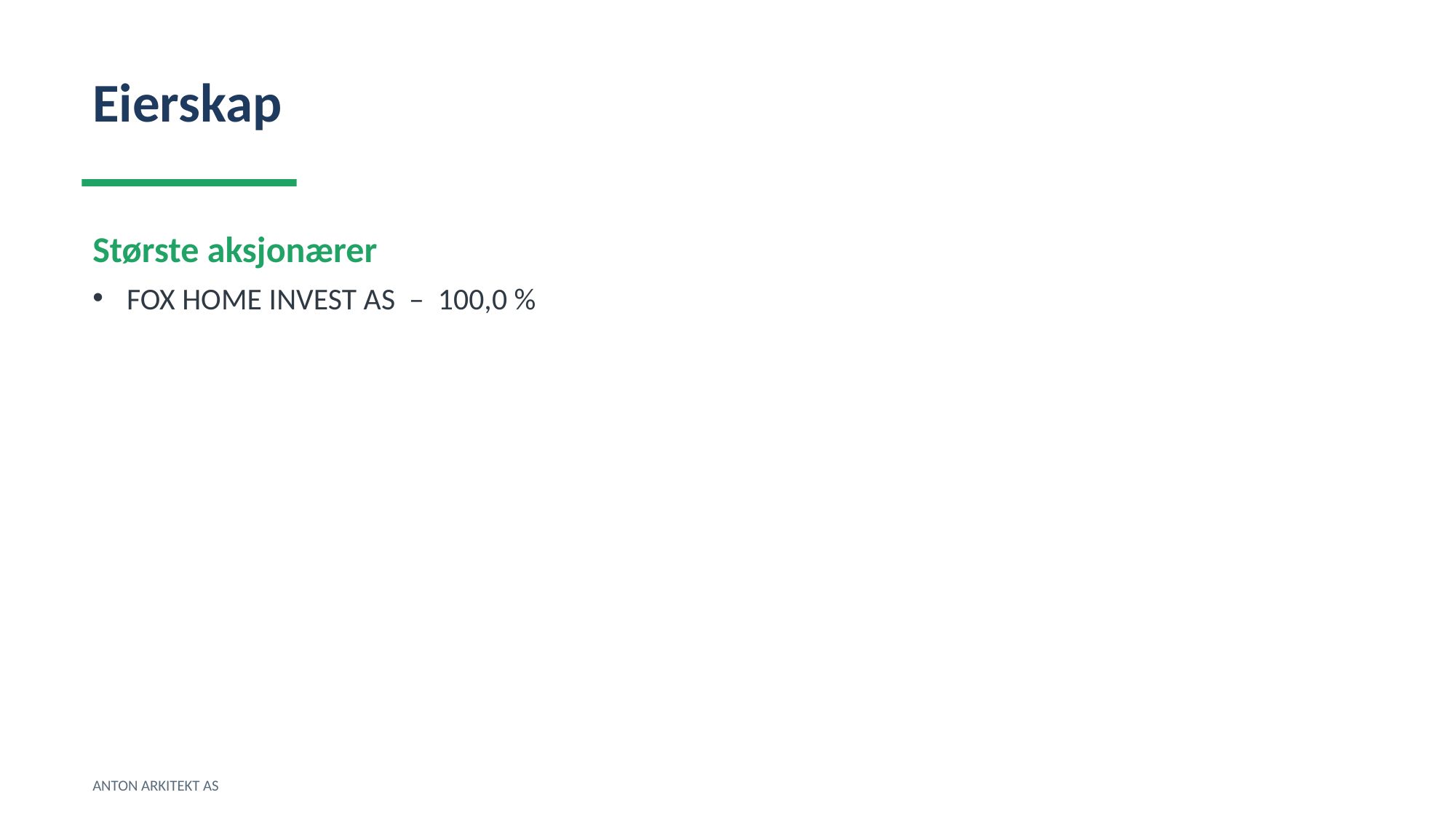

Eierskap

Største aksjonærer
FOX HOME INVEST AS  –  100,0 %
ANTON ARKITEKT AS